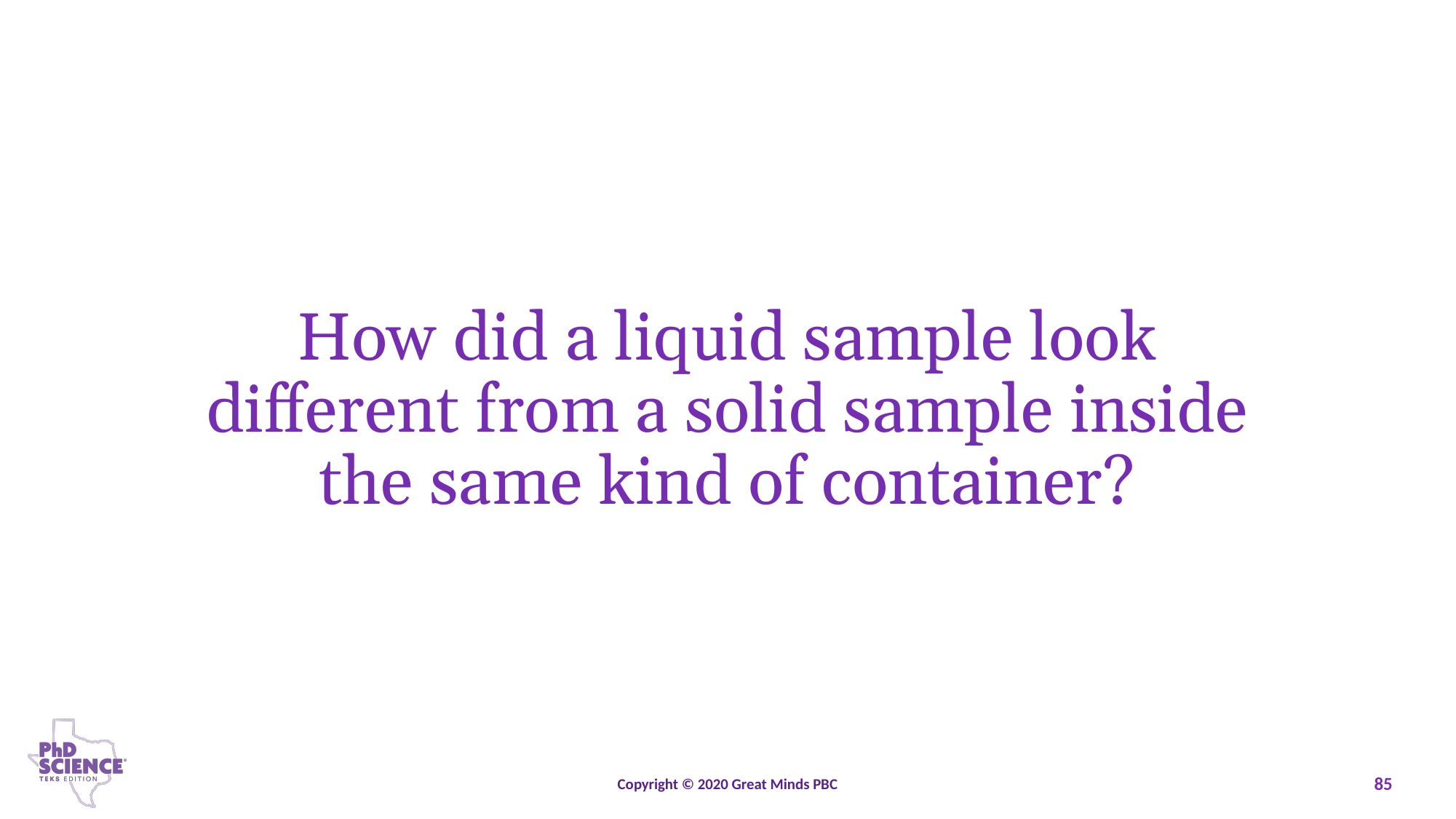

How did a liquid sample look different from a solid sample inside the same kind of container?
Copyright © 2020 Great Minds PBC
85